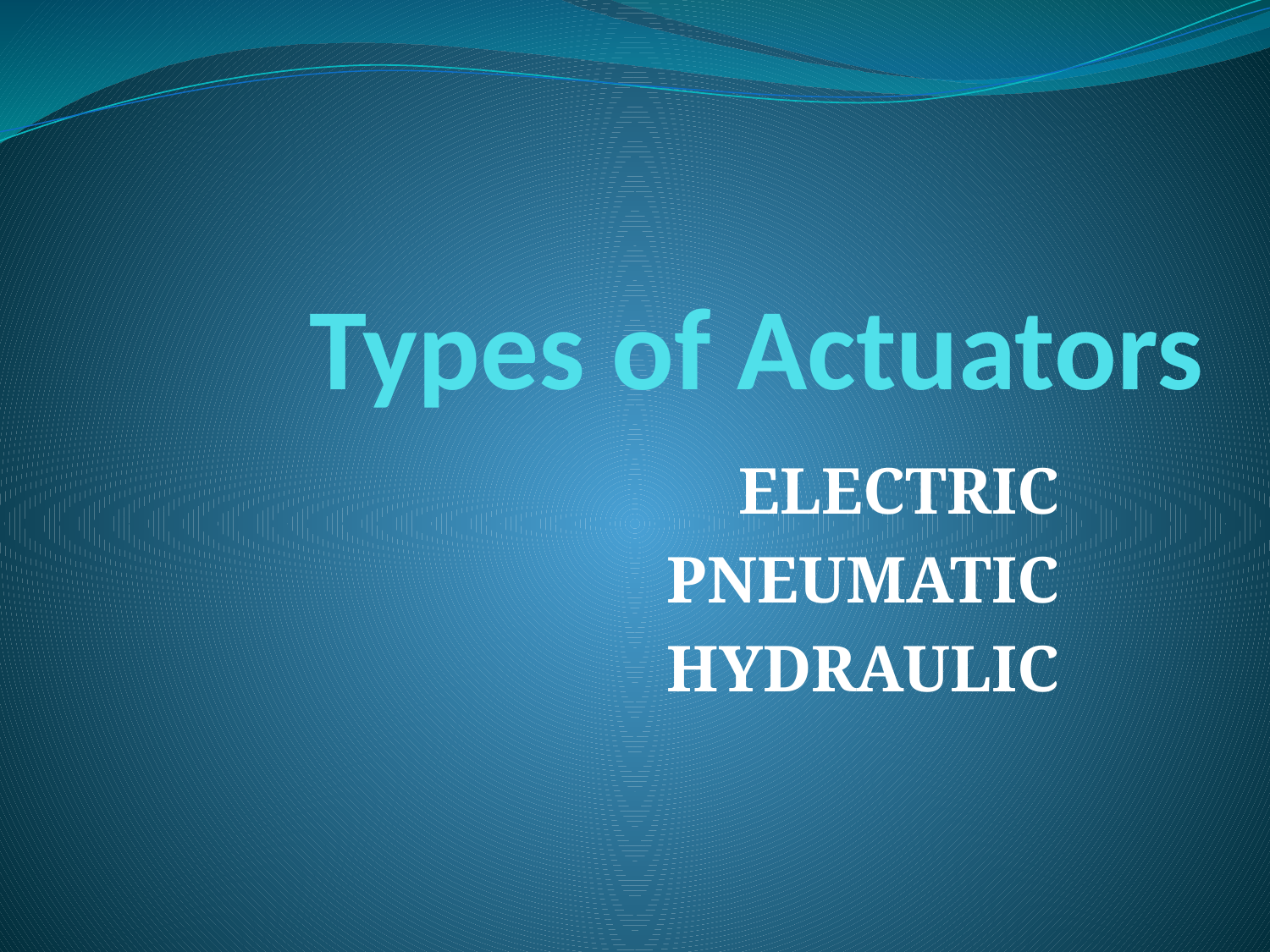

# Types of Actuators
ELECTRIC
PNEUMATIC
HYDRAULIC